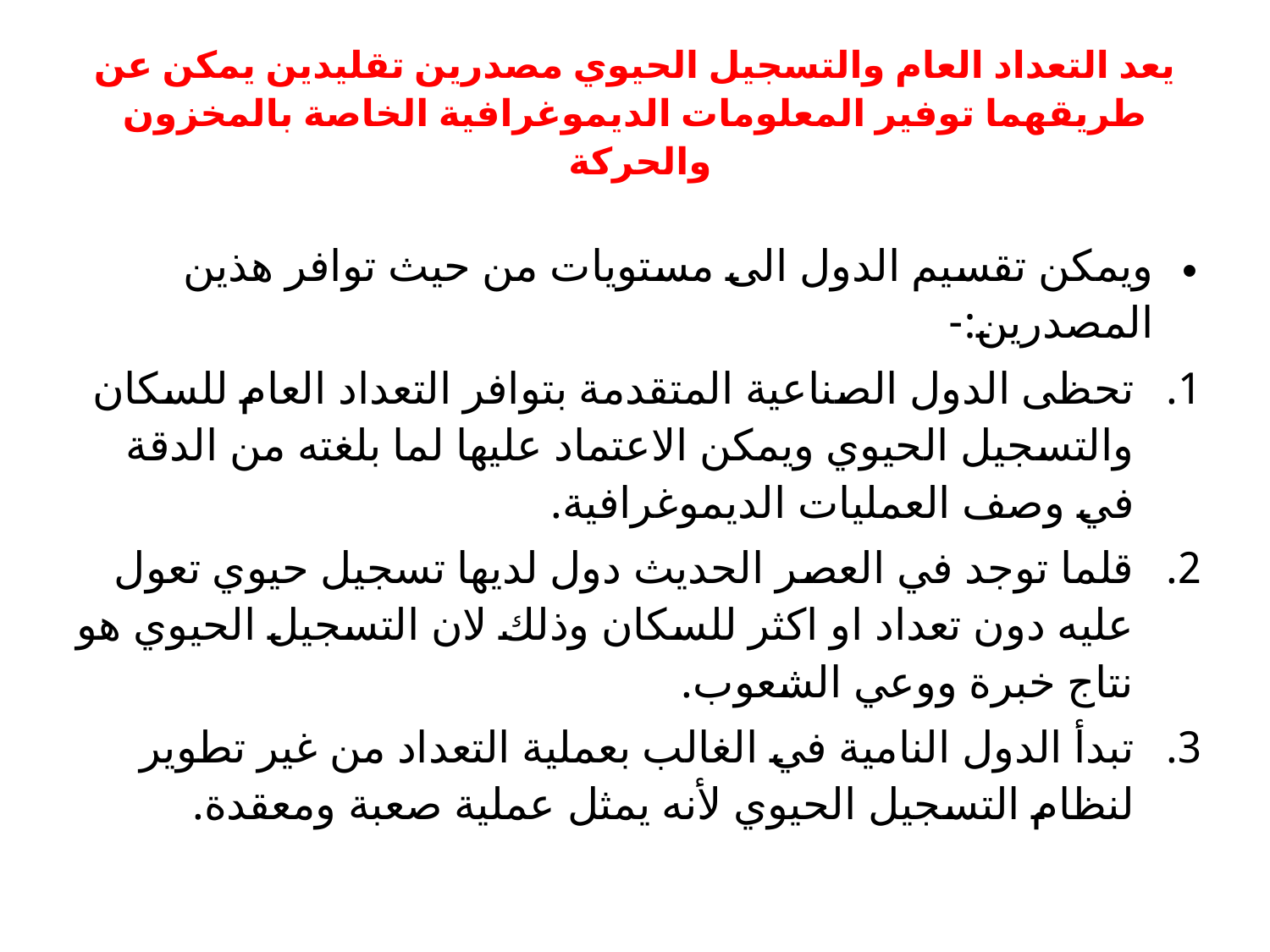

# يعد التعداد العام والتسجيل الحيوي مصدرين تقليدين يمكن عن طريقهما توفير المعلومات الديموغرافية الخاصة بالمخزون والحركة
ويمكن تقسيم الدول الى مستويات من حيث توافر هذين المصدرين:-
تحظى الدول الصناعية المتقدمة بتوافر التعداد العام للسكان والتسجيل الحيوي ويمكن الاعتماد عليها لما بلغته من الدقة في وصف العمليات الديموغرافية.
قلما توجد في العصر الحديث دول لديها تسجيل حيوي تعول عليه دون تعداد او اكثر للسكان وذلك لان التسجيل الحيوي هو نتاج خبرة ووعي الشعوب.
تبدأ الدول النامية في الغالب بعملية التعداد من غير تطوير لنظام التسجيل الحيوي لأنه يمثل عملية صعبة ومعقدة.